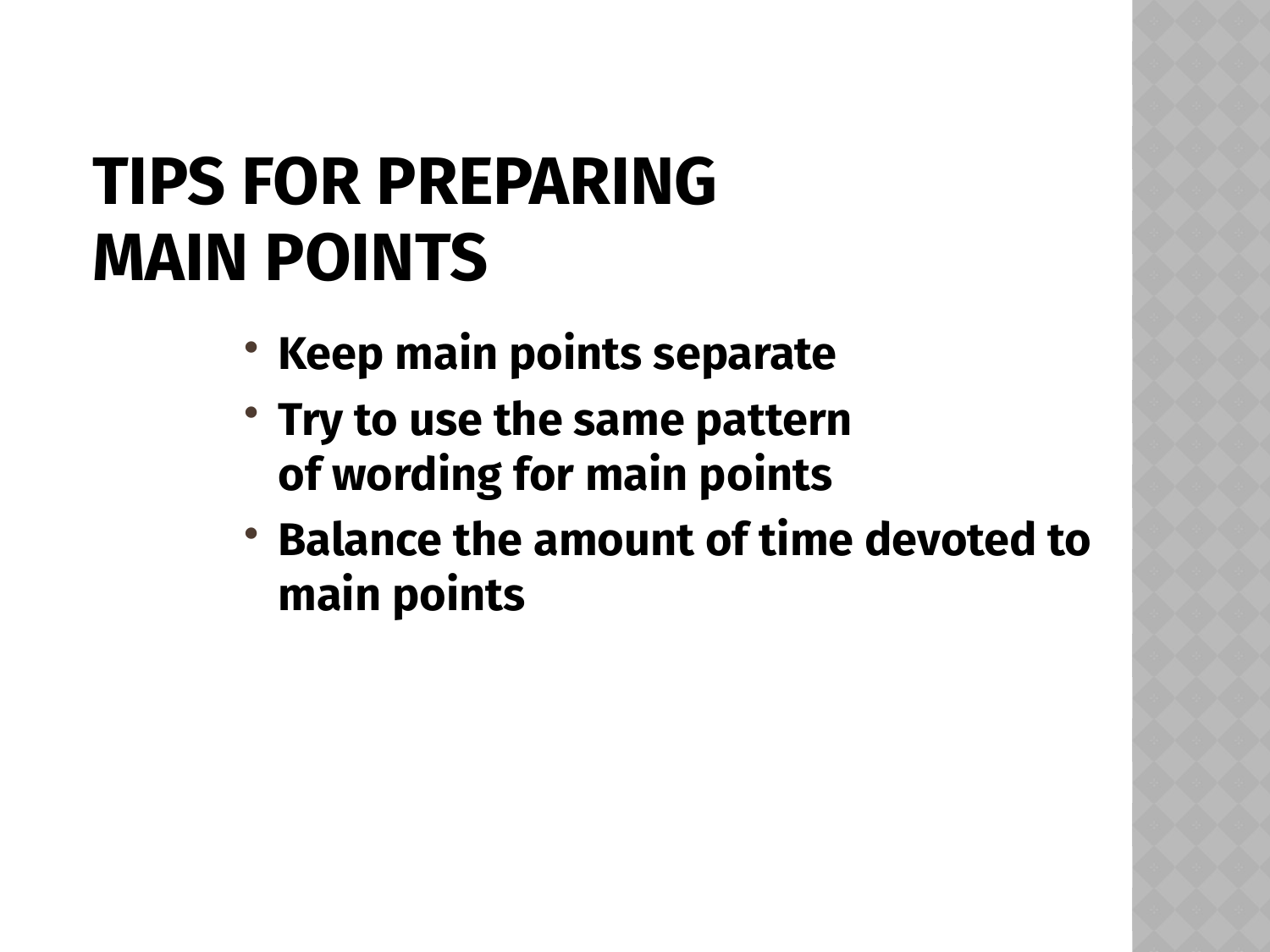

# Tips for Preparing Main Points
Keep main points separate
Try to use the same pattern
of wording for main points
Balance the amount of time devoted to main points